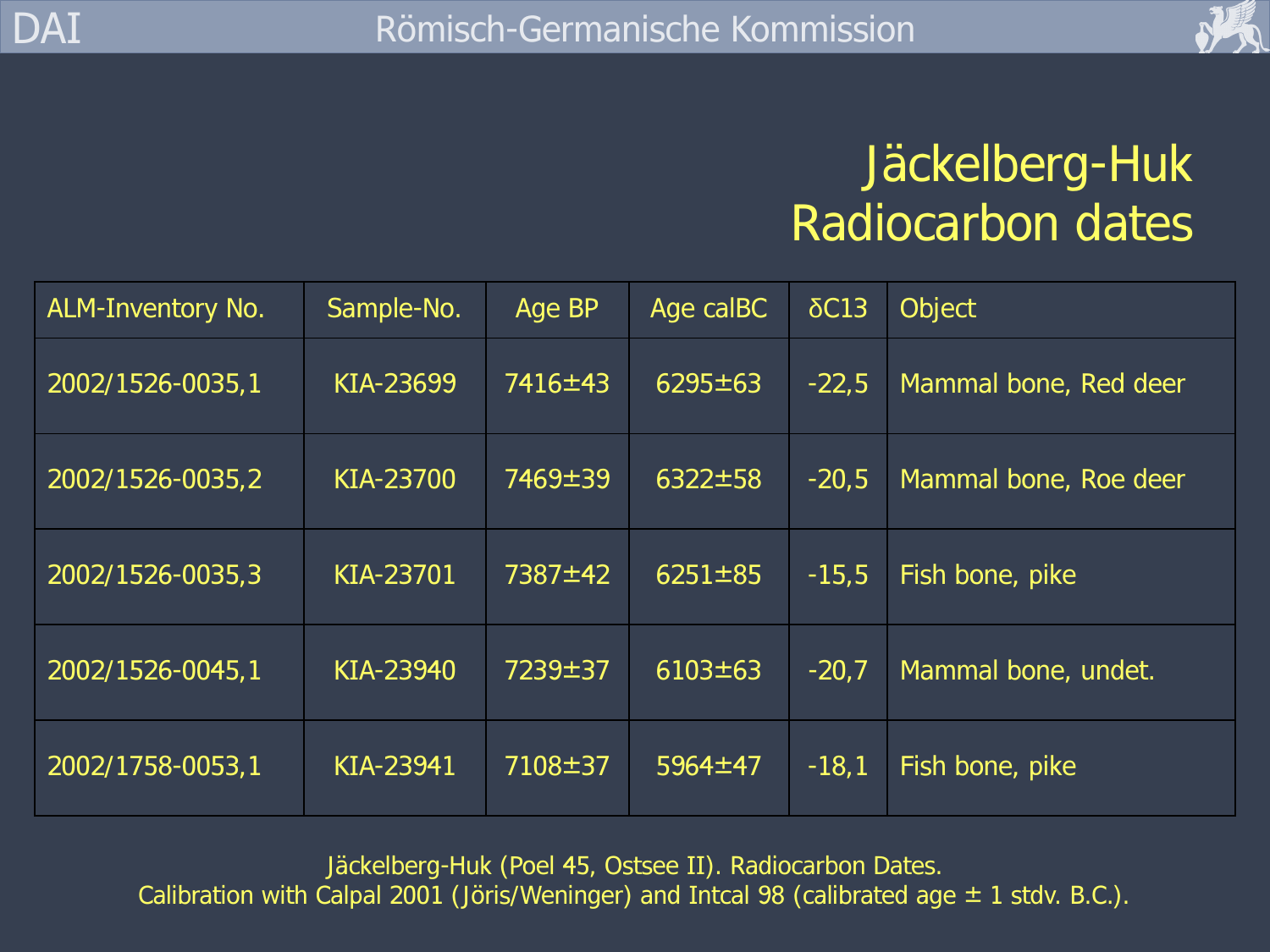

# Jäckelberg-Huk Radiocarbon dates
| ALM-Inventory No. | Sample-No. | Age BP | Age calBC | δC13 | Object |
| --- | --- | --- | --- | --- | --- |
| 2002/1526-0035,1 | KIA-23699 | 7416±43 | 6295±63 | -22,5 | Mammal bone, Red deer |
| 2002/1526-0035,2 | KIA-23700 | 7469±39 | 6322±58 | -20,5 | Mammal bone, Roe deer |
| 2002/1526-0035,3 | KIA-23701 | 7387±42 | 6251±85 | -15,5 | Fish bone, pike |
| 2002/1526-0045,1 | KIA-23940 | 7239±37 | 6103±63 | -20,7 | Mammal bone, undet. |
| 2002/1758-0053,1 | KIA-23941 | 7108±37 | 5964±47 | -18,1 | Fish bone, pike |
Jäckelberg-Huk (Poel 45, Ostsee II). Radiocarbon Dates.
Calibration with Calpal 2001 (Jöris/Weninger) and Intcal 98 (calibrated age ± 1 stdv. B.C.).